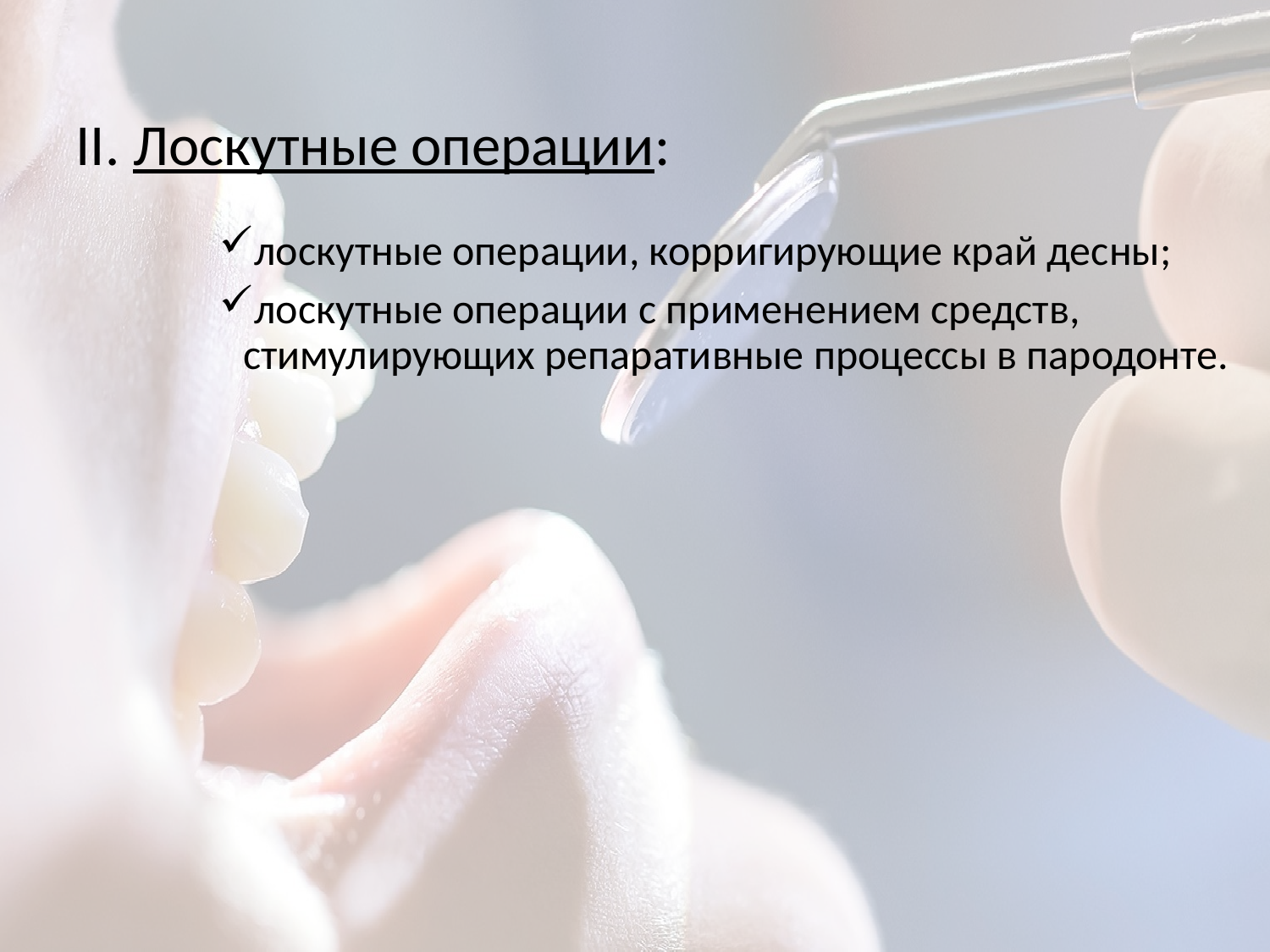

# II. Лоскутные операции:
лоскутные операции, корригирующие край десны;
лоскутные операции с применением средств, стимулирующих репаративные процессы в пародонте.